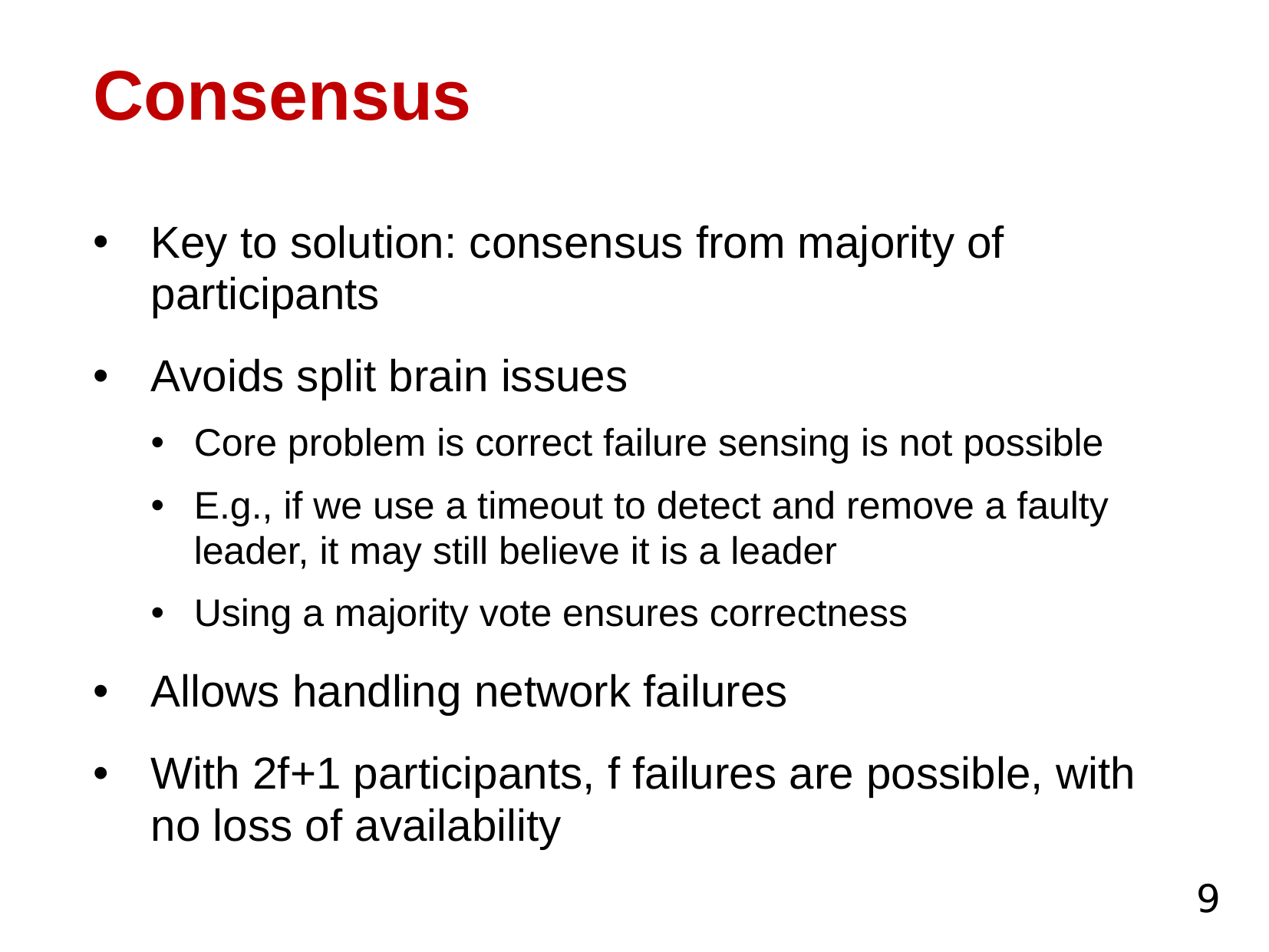

# Consensus

Key to solution: consensus from majority of participants
Avoids split brain issues
Core problem is correct failure sensing is not possible
E.g., if we use a timeout to detect and remove a faulty leader, it may still believe it is a leader
Using a majority vote ensures correctness
Allows handling network failures
With 2f+1 participants, f failures are possible, with no loss of availability